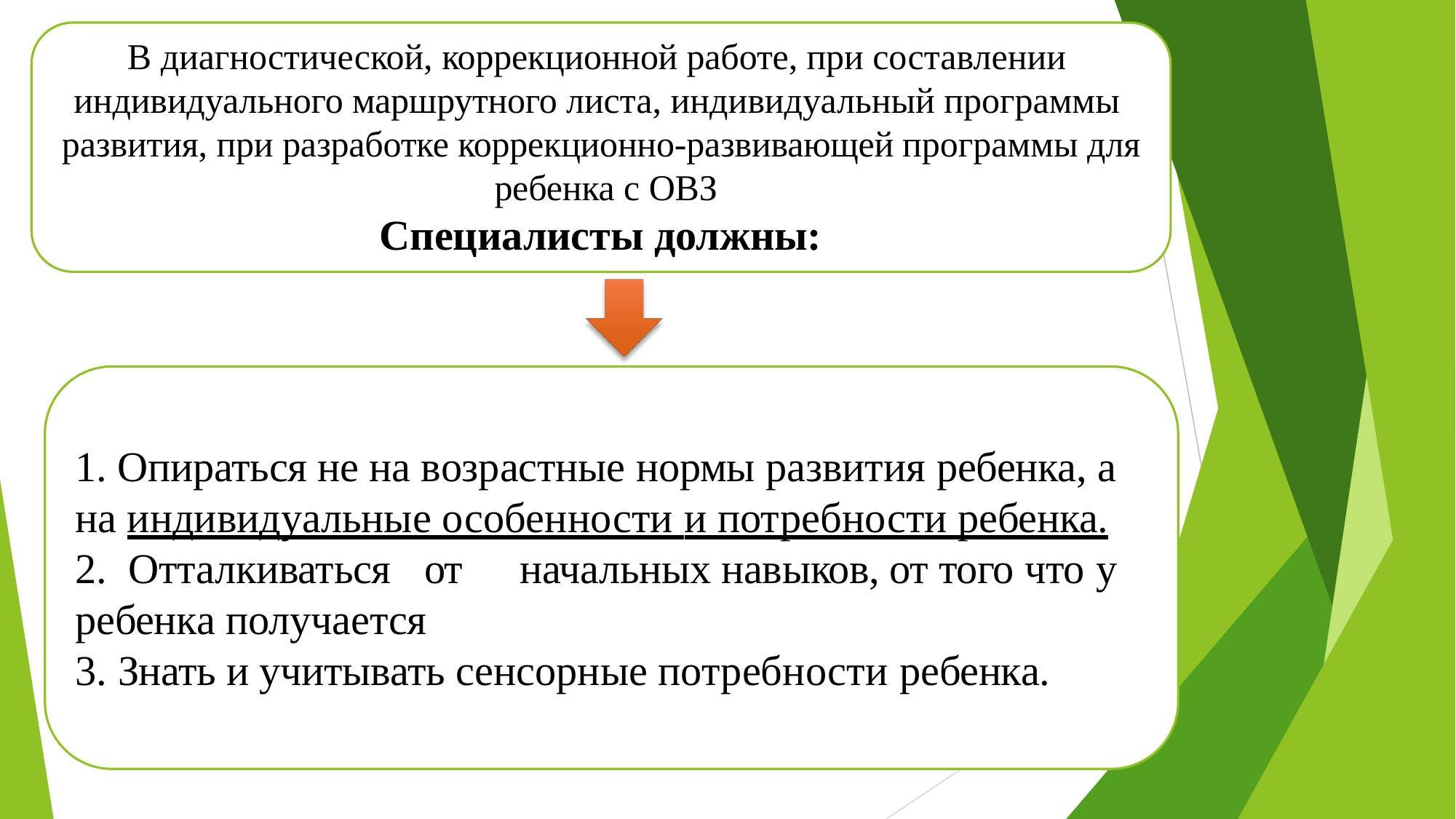

# В диагностической, коррекционной работе, при составлении  индивидуального маршрутного листа, индивидуальный программы  развития, при разработке коррекционно-развивающей программы для  ребенка с ОВЗ
Специалисты должны:

Опираться не на возрастные нормы развития ребенка, а
на индивидуальные особенности и потребности ребенка.
Отталкиваться   от	начальных навыков, от того что у
ребенка получается
Знать и учитывать сенсорные потребности ребенка.